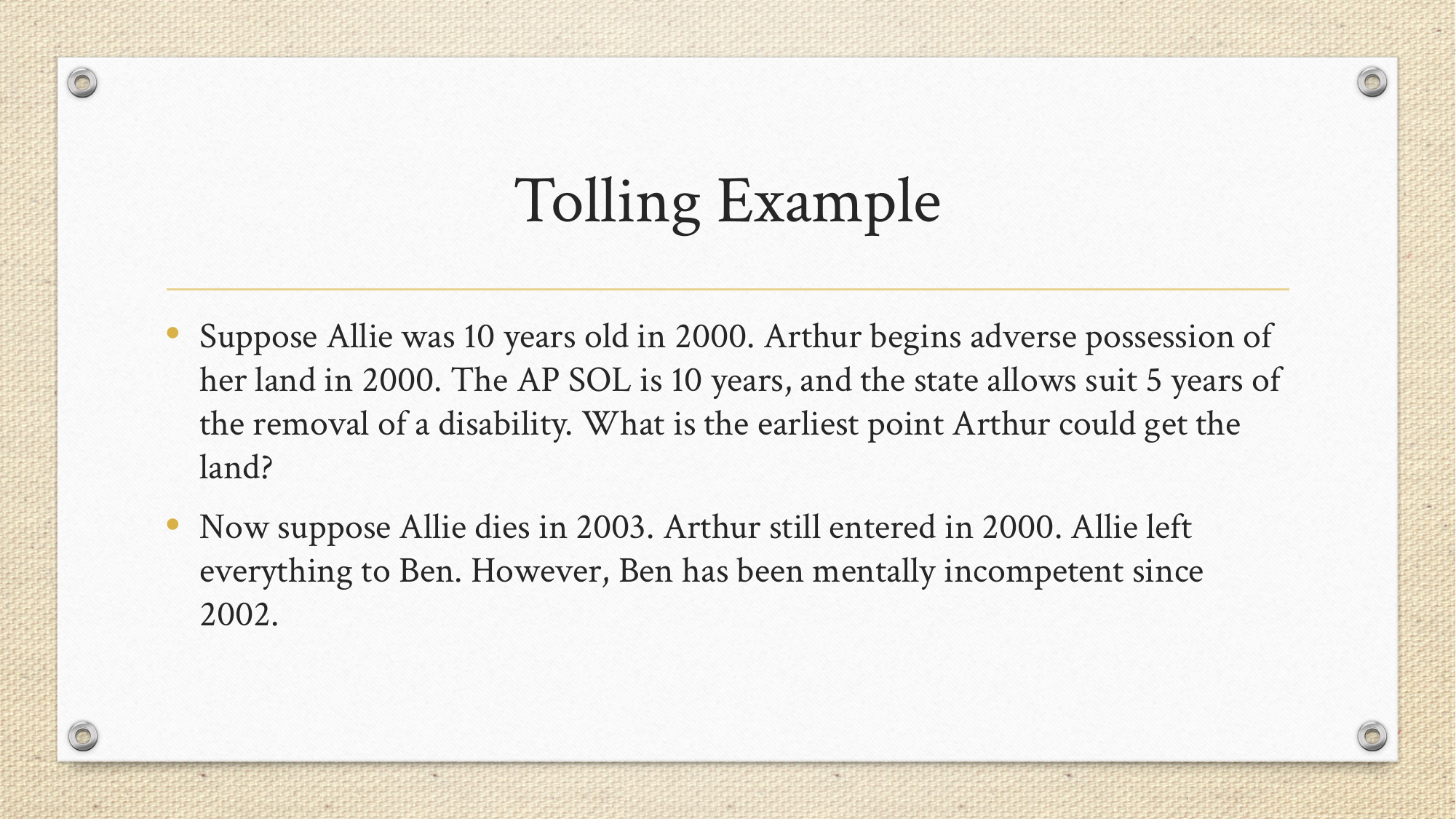

# Tolling Example
Suppose Allie was 10 years old in 2000. Arthur begins adverse possession of her land in 2000. The AP SOL is 10 years, and the state allows suit 5 years of the removal of a disability. What is the earliest point Arthur could get the land?
Now suppose Allie dies in 2003. Arthur still entered in 2000. Allie left everything to Ben. However, Ben has been mentally incompetent since 2002.